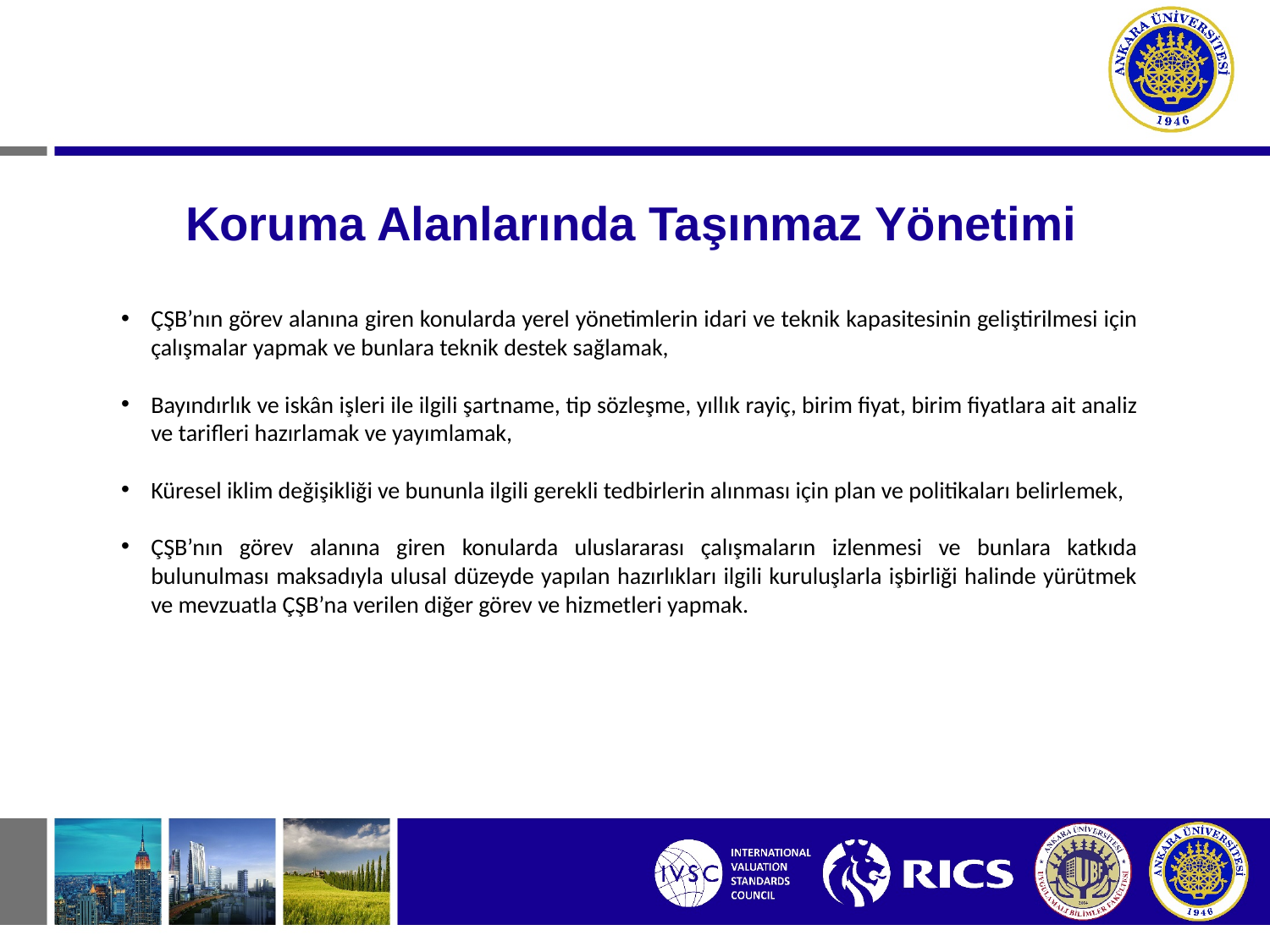

# Koruma Alanlarında Taşınmaz Yönetimi

ÇŞB’nın görev alanına giren konularda yerel yönetimlerin idari ve teknik kapasitesinin geliştirilmesi için çalışmalar yapmak ve bunlara teknik destek sağlamak,

Bayındırlık ve iskân işleri ile ilgili şartname, tip sözleşme, yıllık rayiç, birim fiyat, birim fiyatlara ait analiz ve tarifleri hazırlamak ve yayımlamak,

Küresel iklim değişikliği ve bununla ilgili gerekli tedbirlerin alınması için plan ve politikaları belirlemek,

ÇŞB’nın görev alanına giren konularda uluslararası çalışmaların izlenmesi ve bunlara katkıda bulunulması maksadıyla ulusal düzeyde yapılan hazırlıkları ilgili kuruluşlarla işbirliği halinde yürütmek ve mevzuatla ÇŞB’na verilen diğer görev ve hizmetleri yapmak.